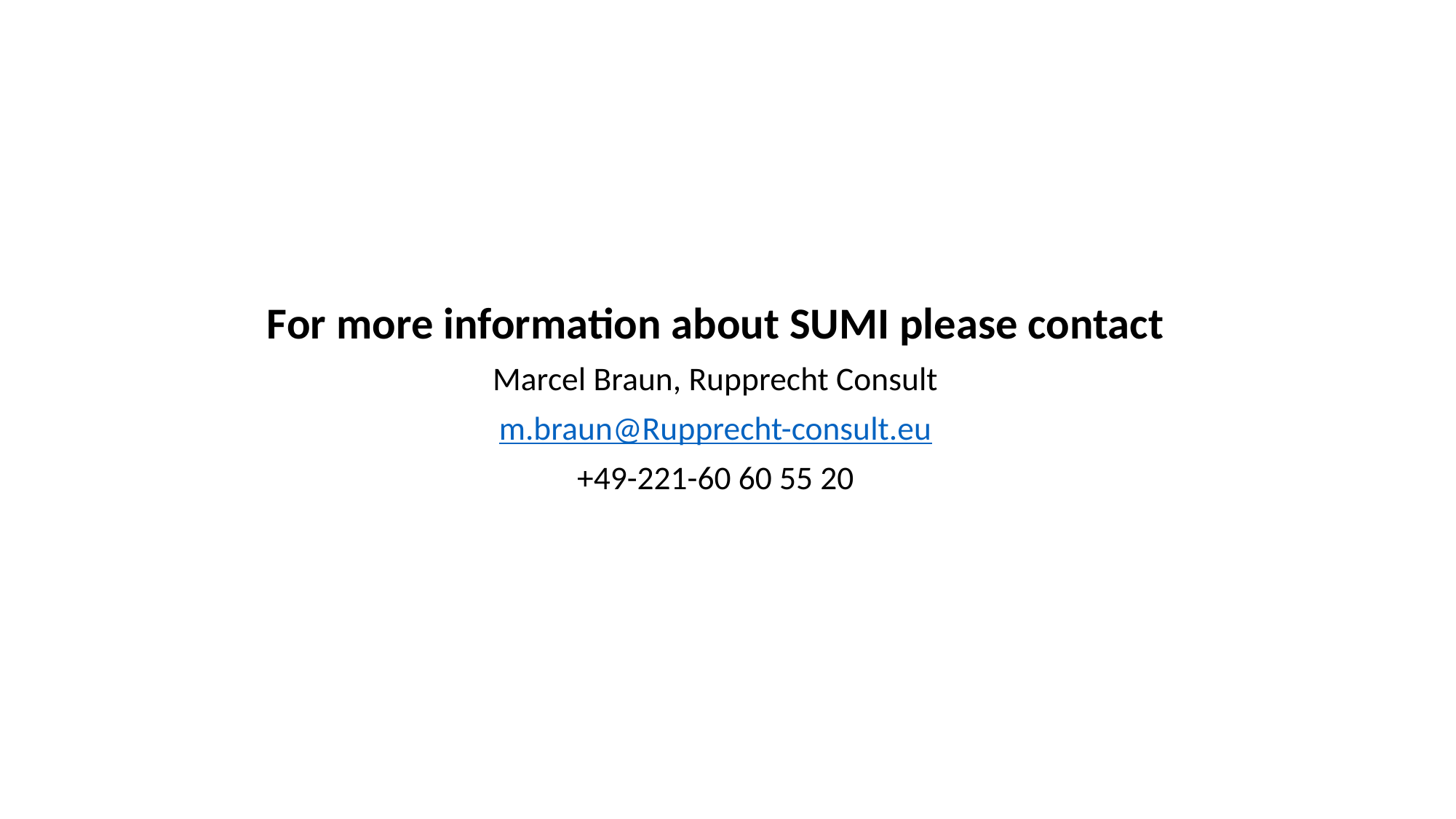

For more information about SUMI please contact
Marcel Braun, Rupprecht Consult
m.braun@Rupprecht-consult.eu
+49-221-60 60 55 20